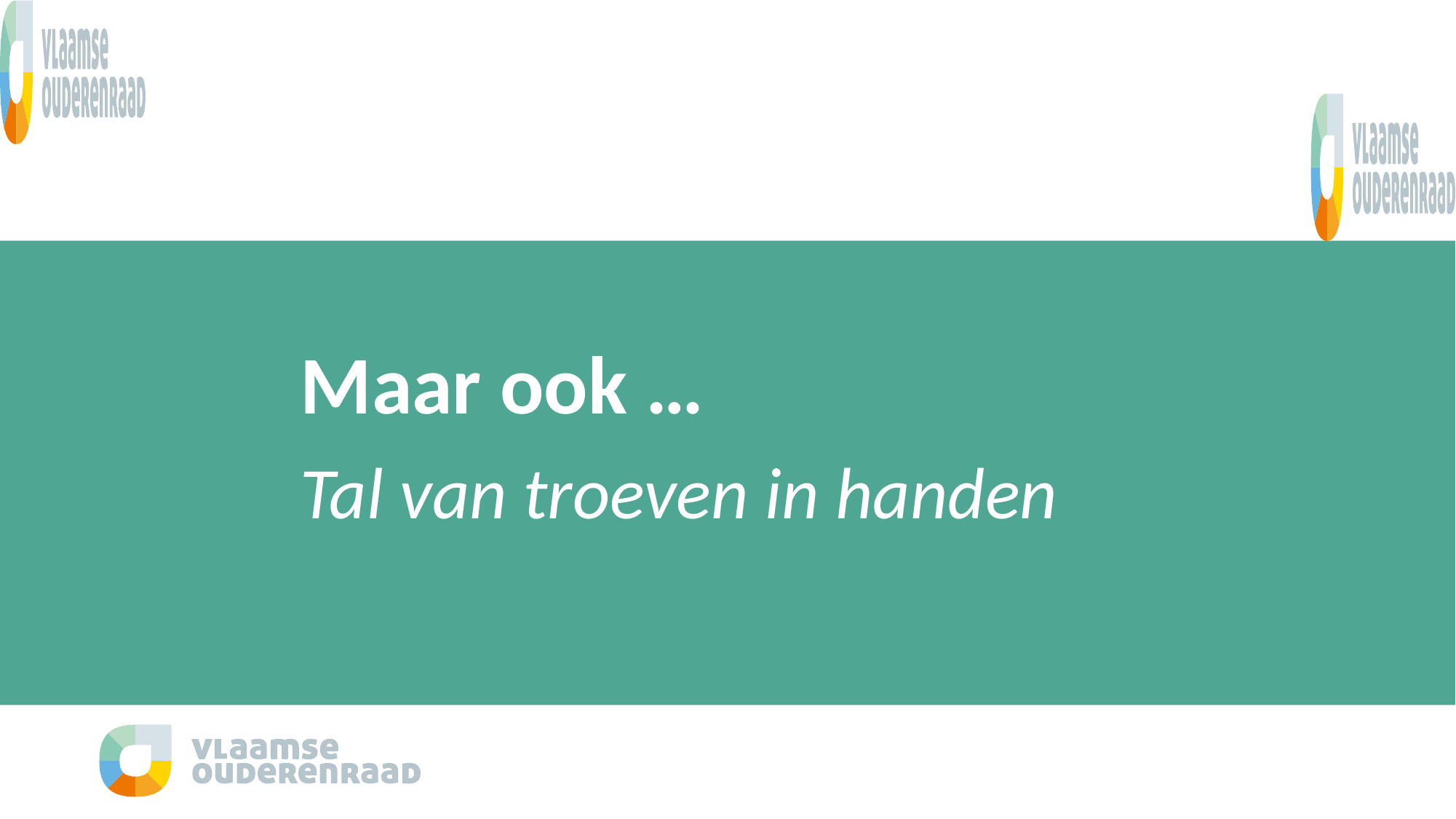

# Maar ook …
Tal van troeven in handen